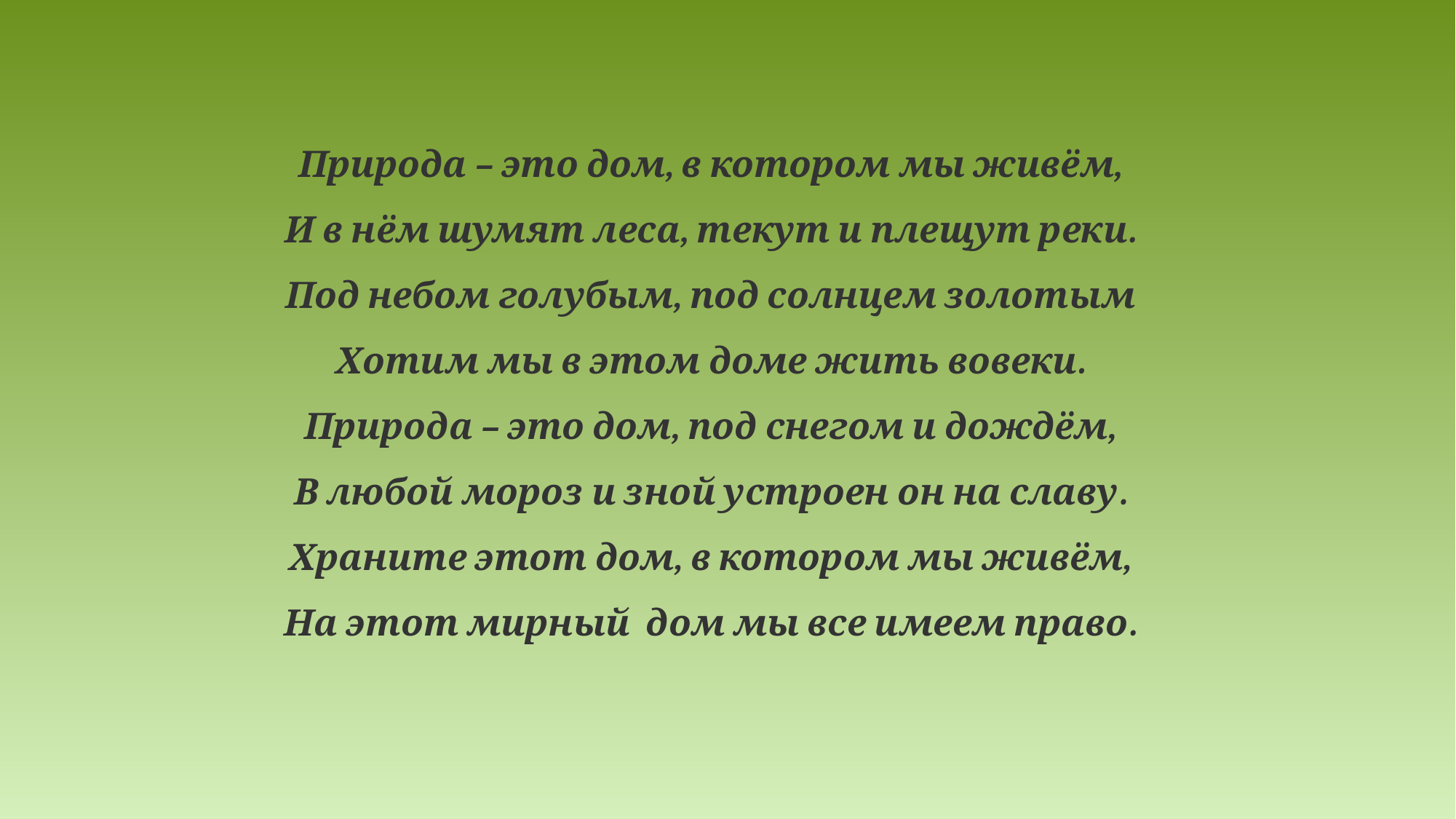

Природа – это дом, в котором мы живём,
И в нём шумят леса, текут и плещут реки.
Под небом голубым, под солнцем золотым
Хотим мы в этом доме жить вовеки.
Природа – это дом, под снегом и дождём,
В любой мороз и зной устроен он на славу.
Храните этот дом, в котором мы живём,
На этот мирный  дом мы все имеем право.